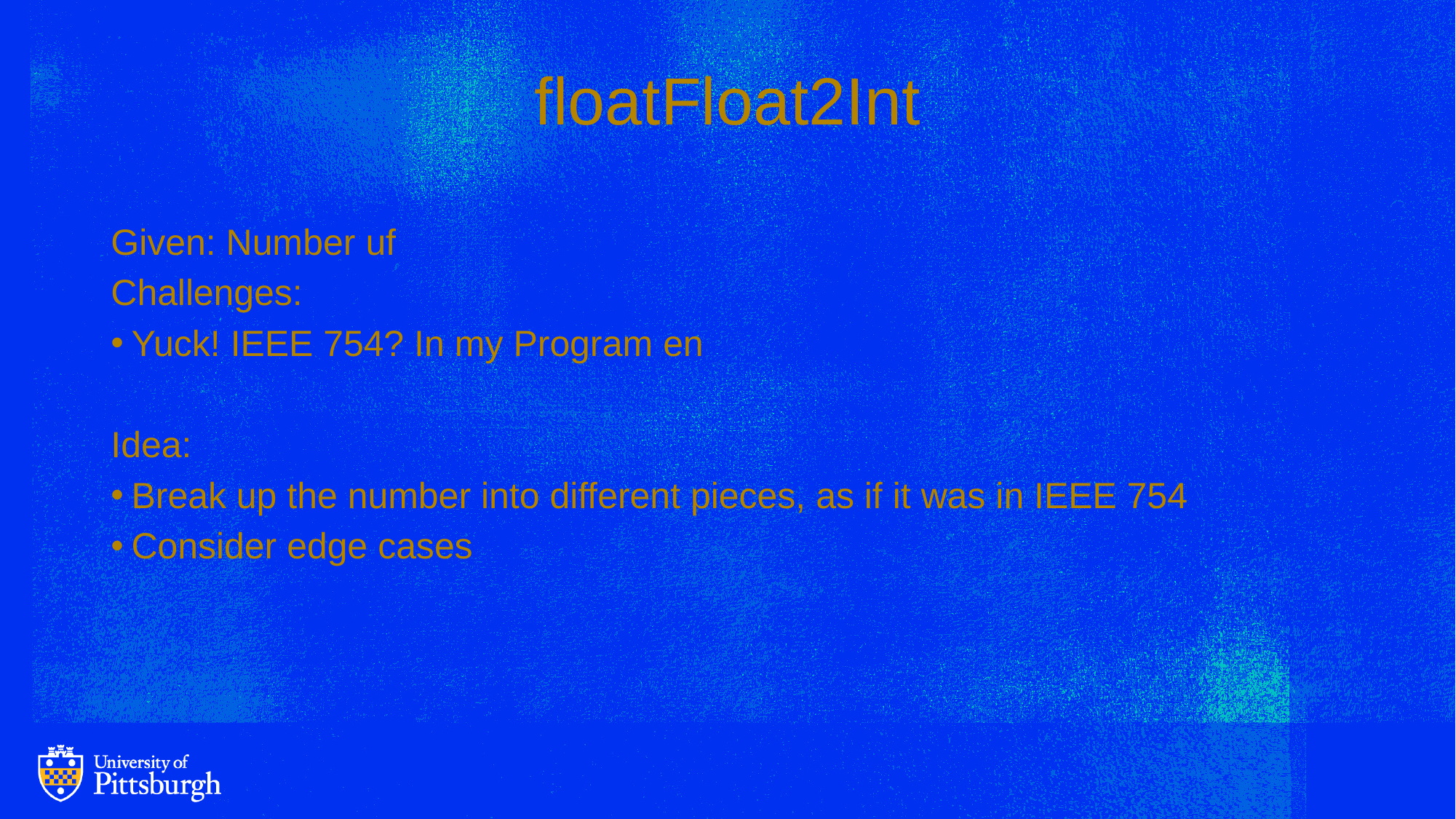

# floatFloat2Int
Given: Number uf
Challenges:
Yuck! IEEE 754? In my Program en

Idea:
Break up the number into different pieces, as if it was in IEEE 754
Consider edge cases